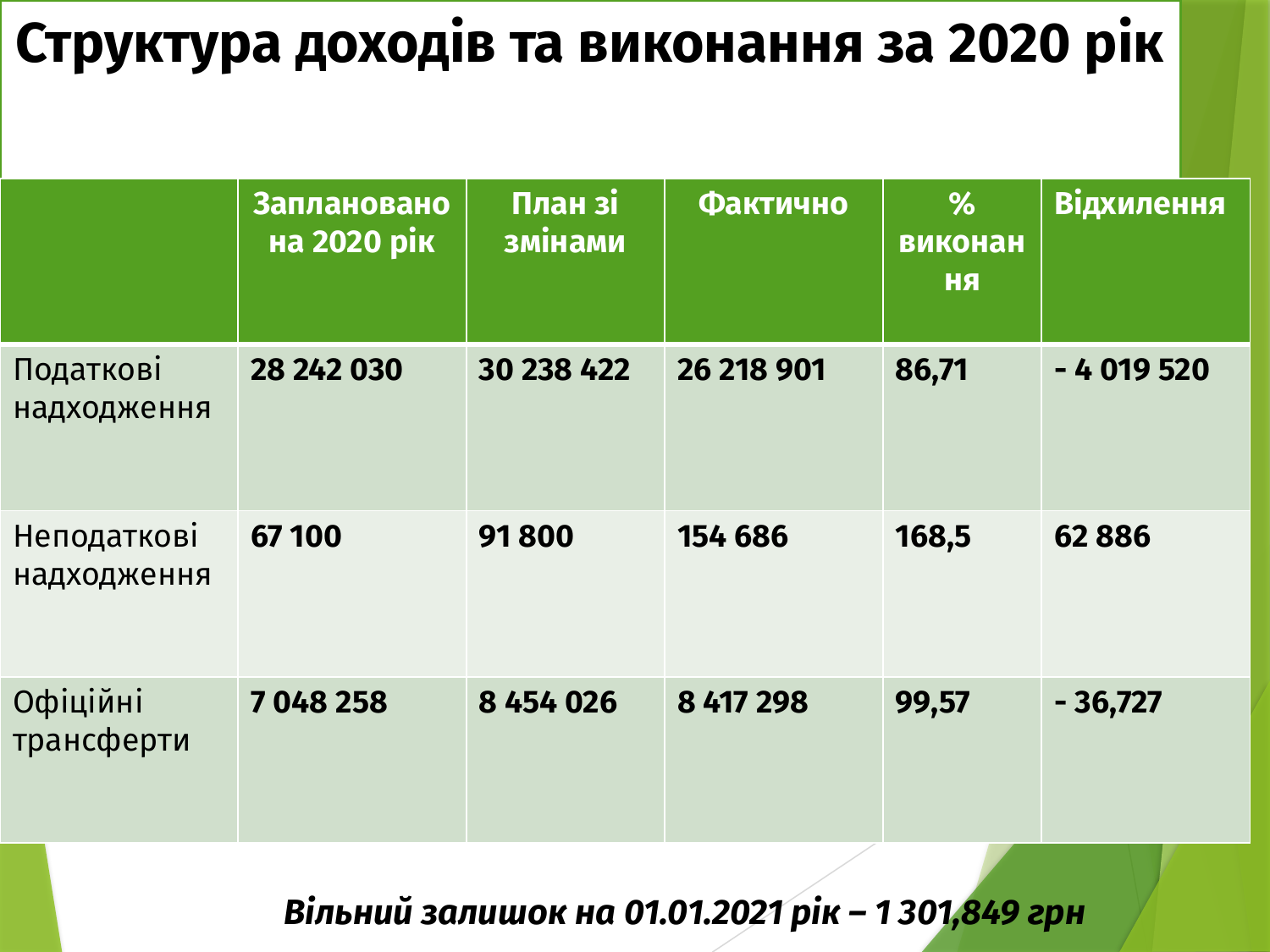

# Структура доходів та виконання за 2020 рік
|  | Заплановано на 2020 рік | План зі змінами | Фактично | % виконання | Відхилення |
| --- | --- | --- | --- | --- | --- |
| Податкові надходження | 28 242 030 | 30 238 422 | 26 218 901 | 86,71 | - 4 019 520 |
| Неподаткові надходження | 67 100 | 91 800 | 154 686 | 168,5 | 62 886 |
| Офіційні трансферти | 7 048 258 | 8 454 026 | 8 417 298 | 99,57 | - 36,727 |
Вільний залишок на 01.01.2021 рік – 1 301,849 грн